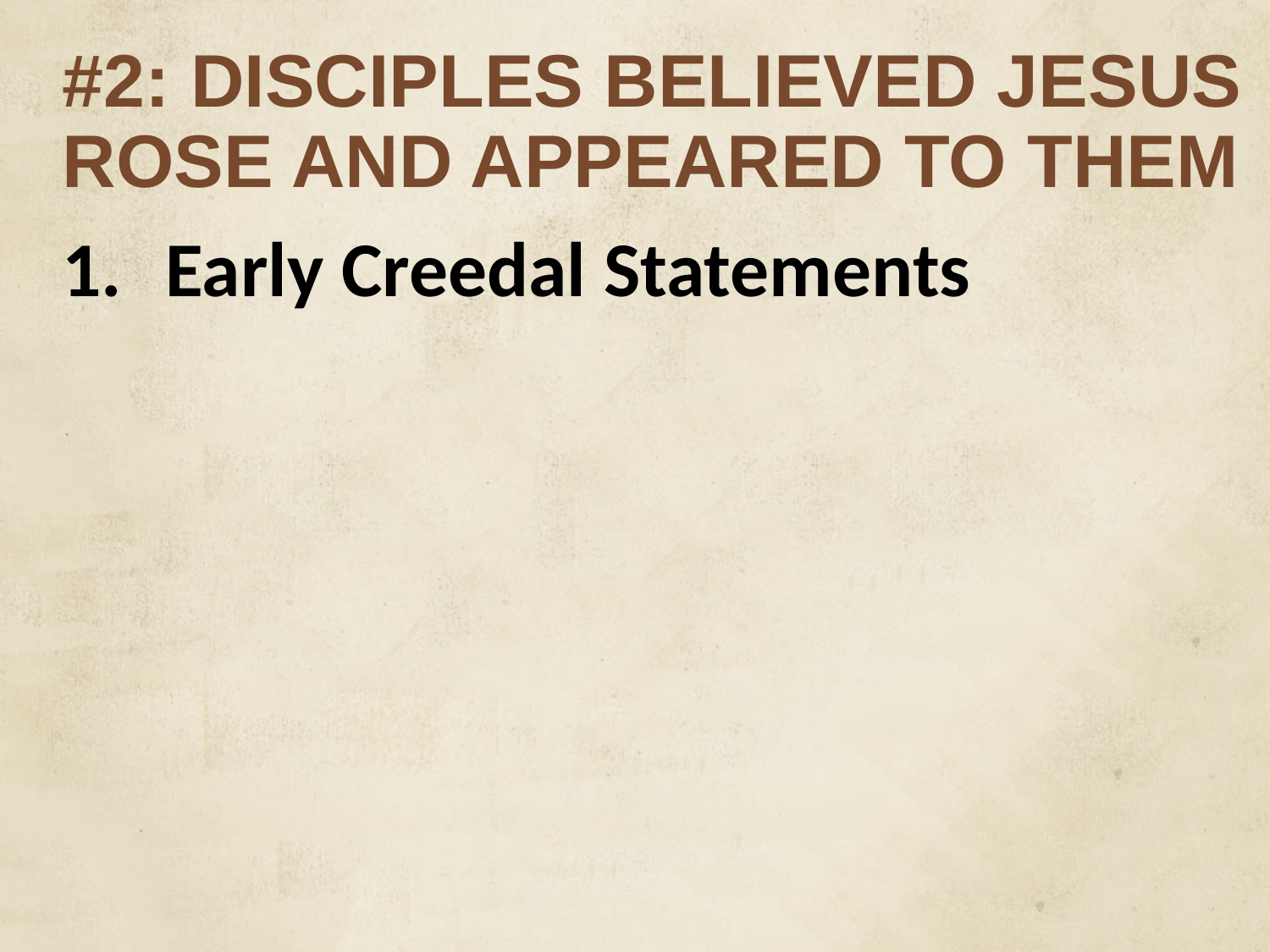

# #2: DISCIPLES BELIEVED JESUS ROSE AND APPEARED TO THEM
Early Creedal Statements